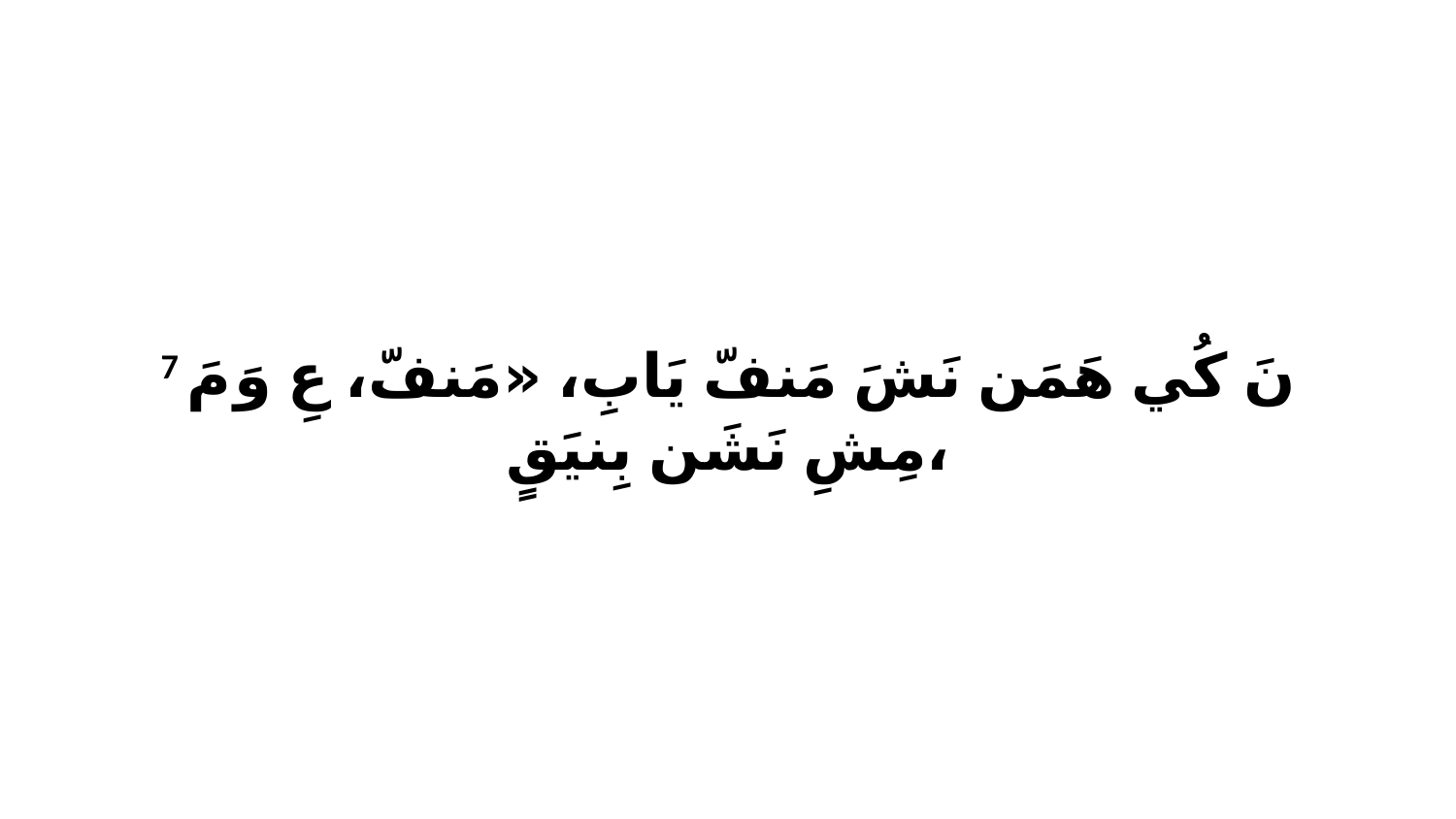

7 نَ كُي هَمَن نَشَ مَنفّ يَابِ، «مَنفّ، عِ وَ مَ مِشِ نَشَن بِنيَقٍ،